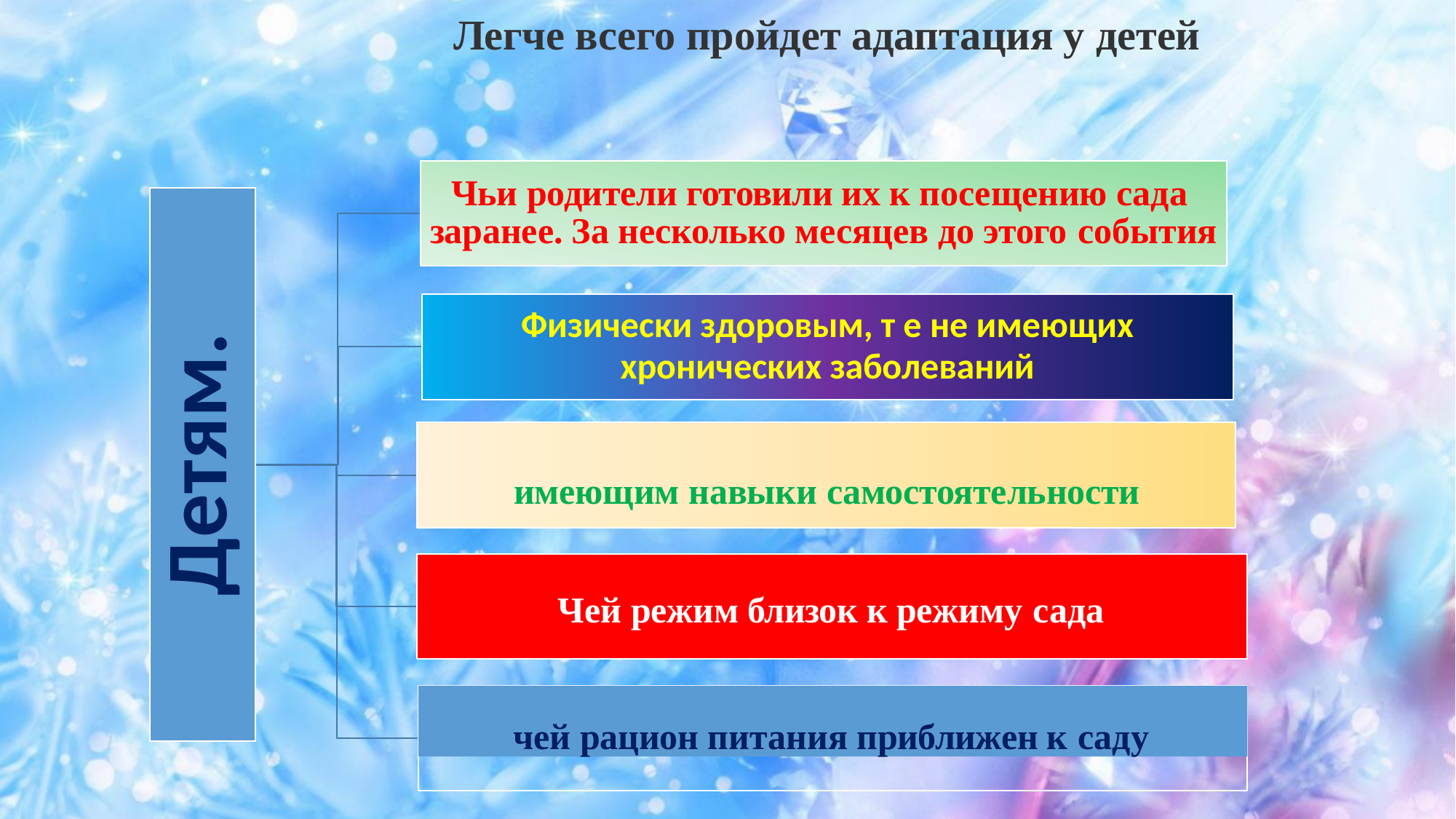

# Легче всего пройдет адаптация у детей

Чьи родители готовили их к посещению сада  заранее. За несколько месяцев до этого события

Физически здоровым, т е не имеющих
хронических заболеваний
имеющим навыки самостоятельности  Чей режим близок к режиму сада

Детям.

чей рацион питания приближен к саду